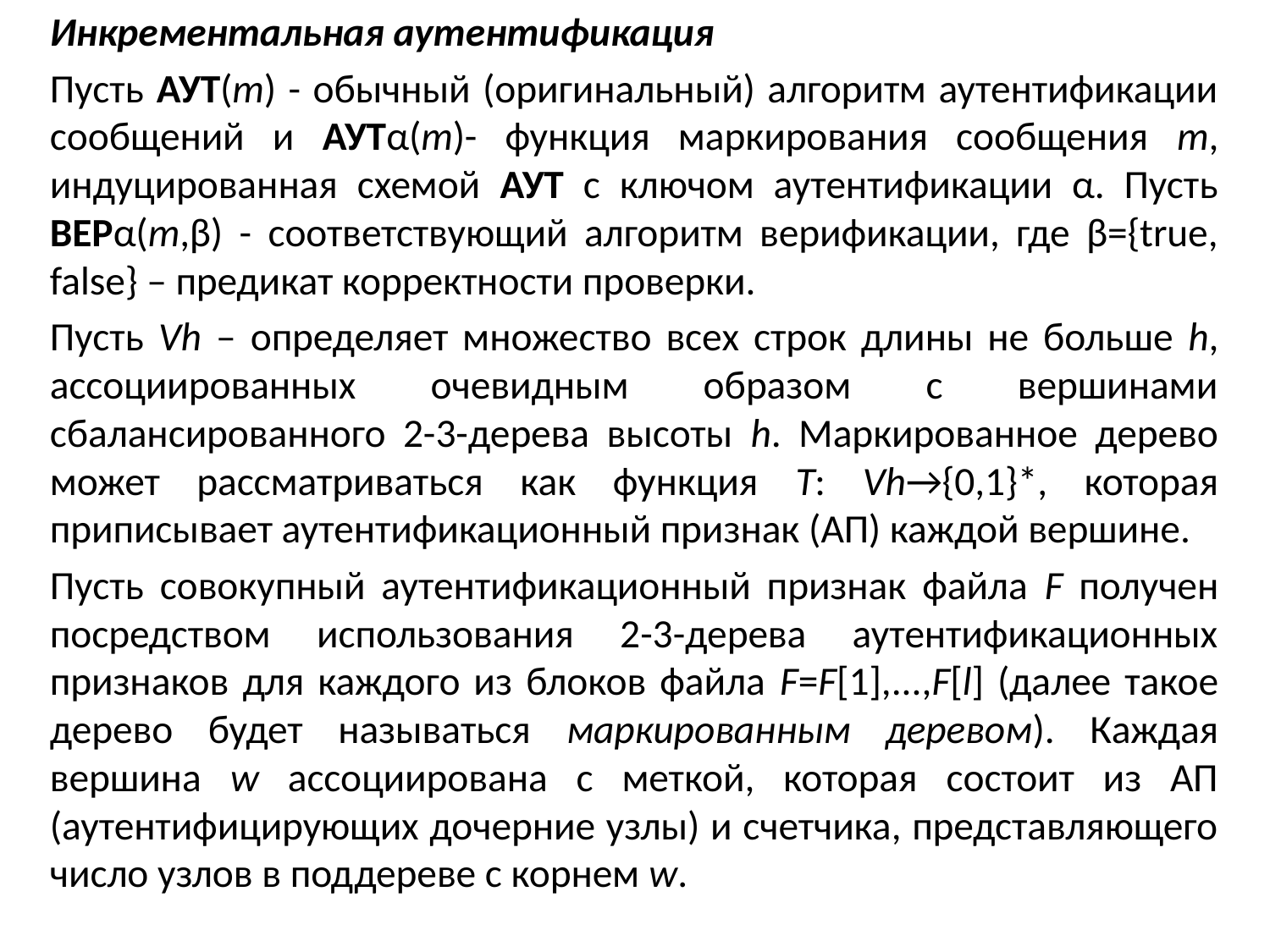

Инкрементальная аутентификация
Пусть АУТ(m) - обычный (оригинальный) алгоритм аутентификации сообщений и АУТα(m)- функция маркирования сообщения m, индуцированная схемой АУТ с ключом аутентификации α. Пусть ВЕРα(m,β) - соответствующий алгоритм верификации, где β={true, false} – предикат корректности проверки.
Пусть Vh – определяет множество всех строк длины не больше h, ассоциированных очевидным образом с вершинами сбалансированного 2-3-дерева высоты h. Маркированное дерево может рассматриваться как функция Т: Vh→{0,1}*, которая приписывает аутентификационный признак (АП) каждой вершине.
Пусть совокупный аутентификационный признак файла F получен посредством использования 2-3-дерева аутентификационных признаков для каждого из блоков файла F=F[1],...,F[l] (далее такое дерево будет называться маркированным деревом). Каждая вершина w ассоциирована с меткой, которая состоит из АП (аутентифицирующих дочерние узлы) и счетчика, представляющего число узлов в поддереве с корнем w.